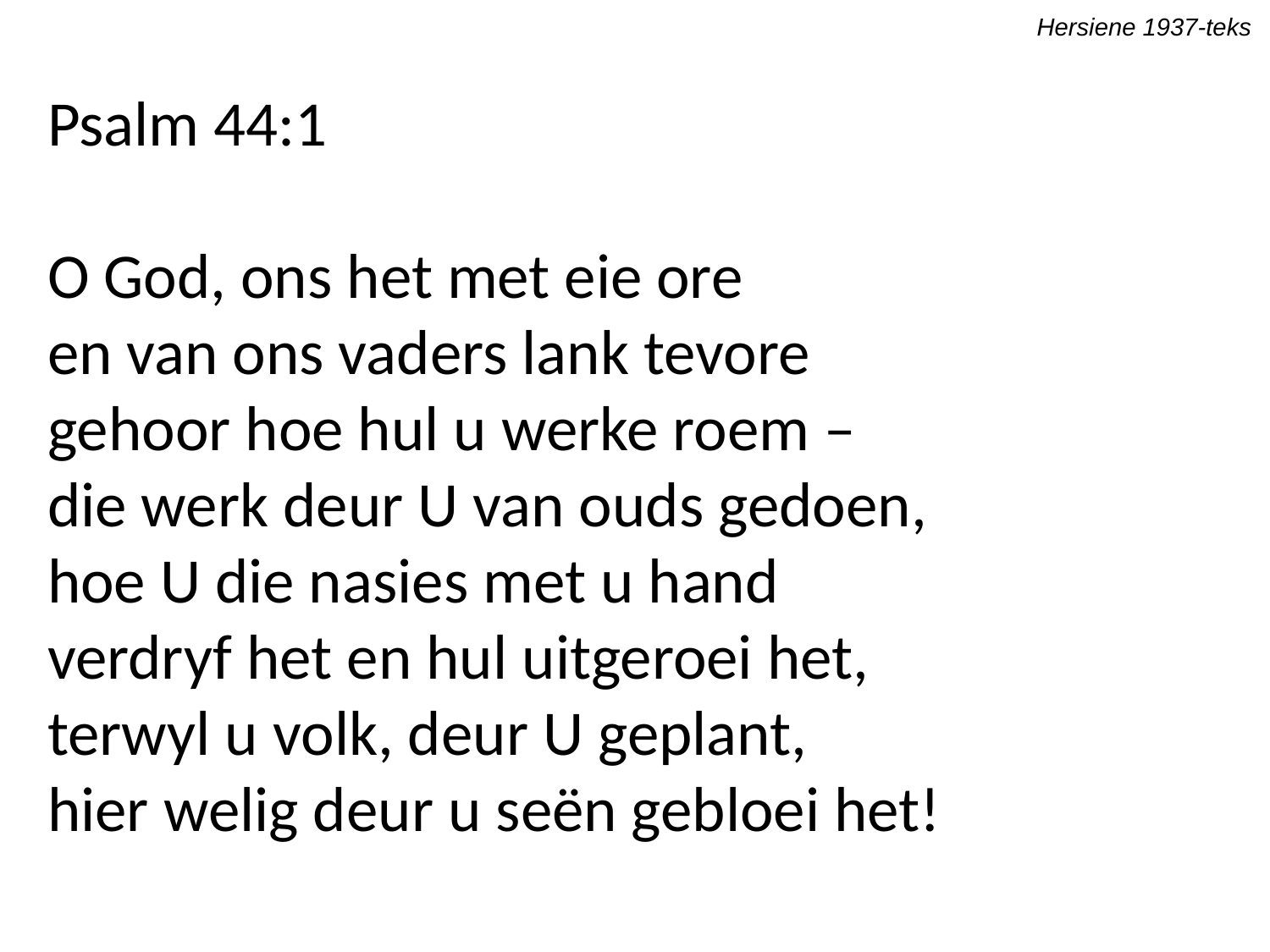

Hersiene 1937-teks
Psalm 44:1

O God, ons het met eie ore
en van ons vaders lank tevore
gehoor hoe hul u werke roem –
die werk deur U van ouds gedoen,
hoe U die nasies met u hand
verdryf het en hul uitgeroei het,
terwyl u volk, deur U geplant,
hier welig deur u seën gebloei het!